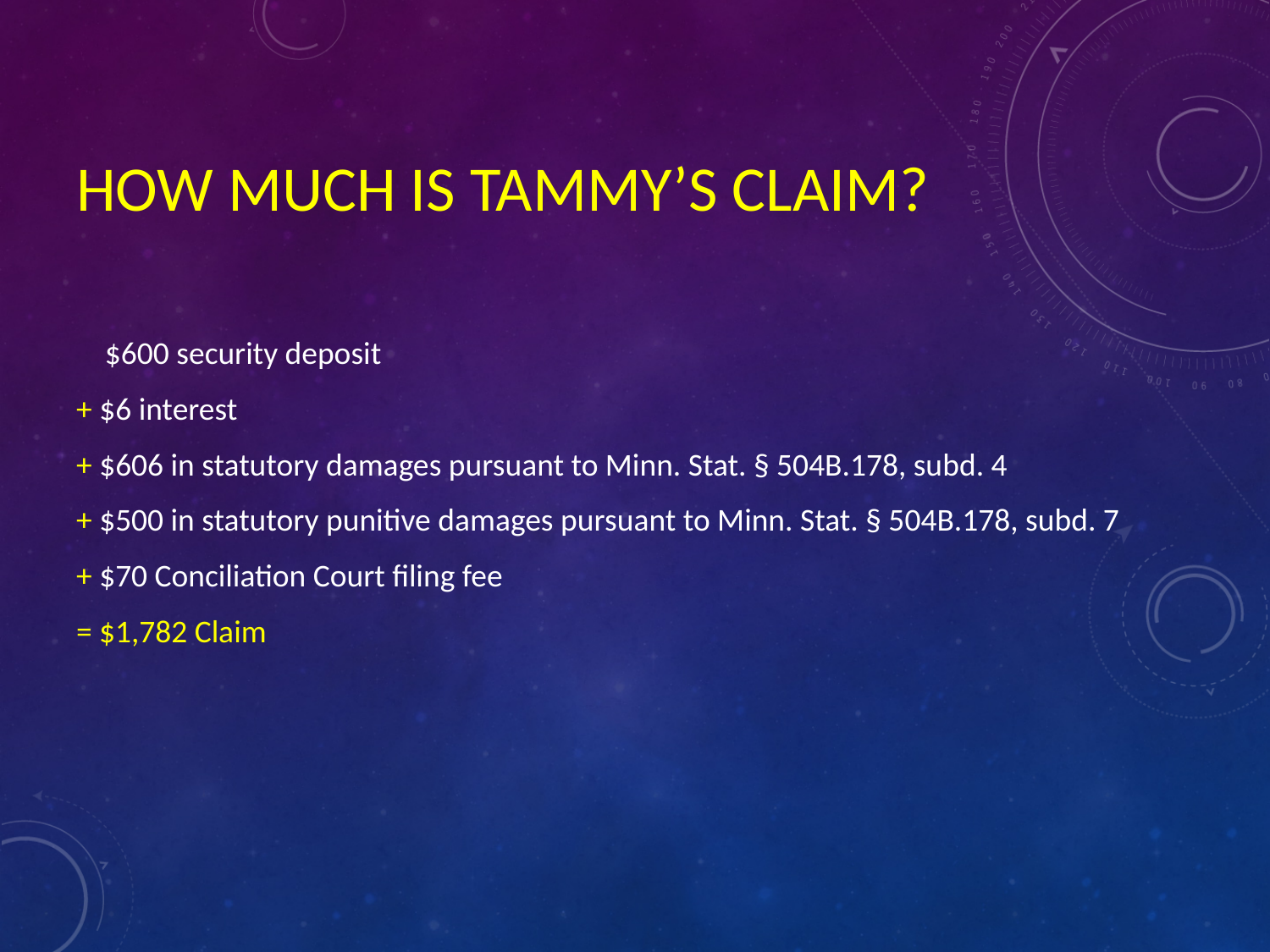

# How much is Tammy’s claim?
    $600 security deposit
+ $6 interest
+ $606 in statutory damages pursuant to Minn. Stat. § 504B.178, subd. 4
+ $500 in statutory punitive damages pursuant to Minn. Stat. § 504B.178, subd. 7
+ $70 Conciliation Court filing fee
= $1,782 Claim